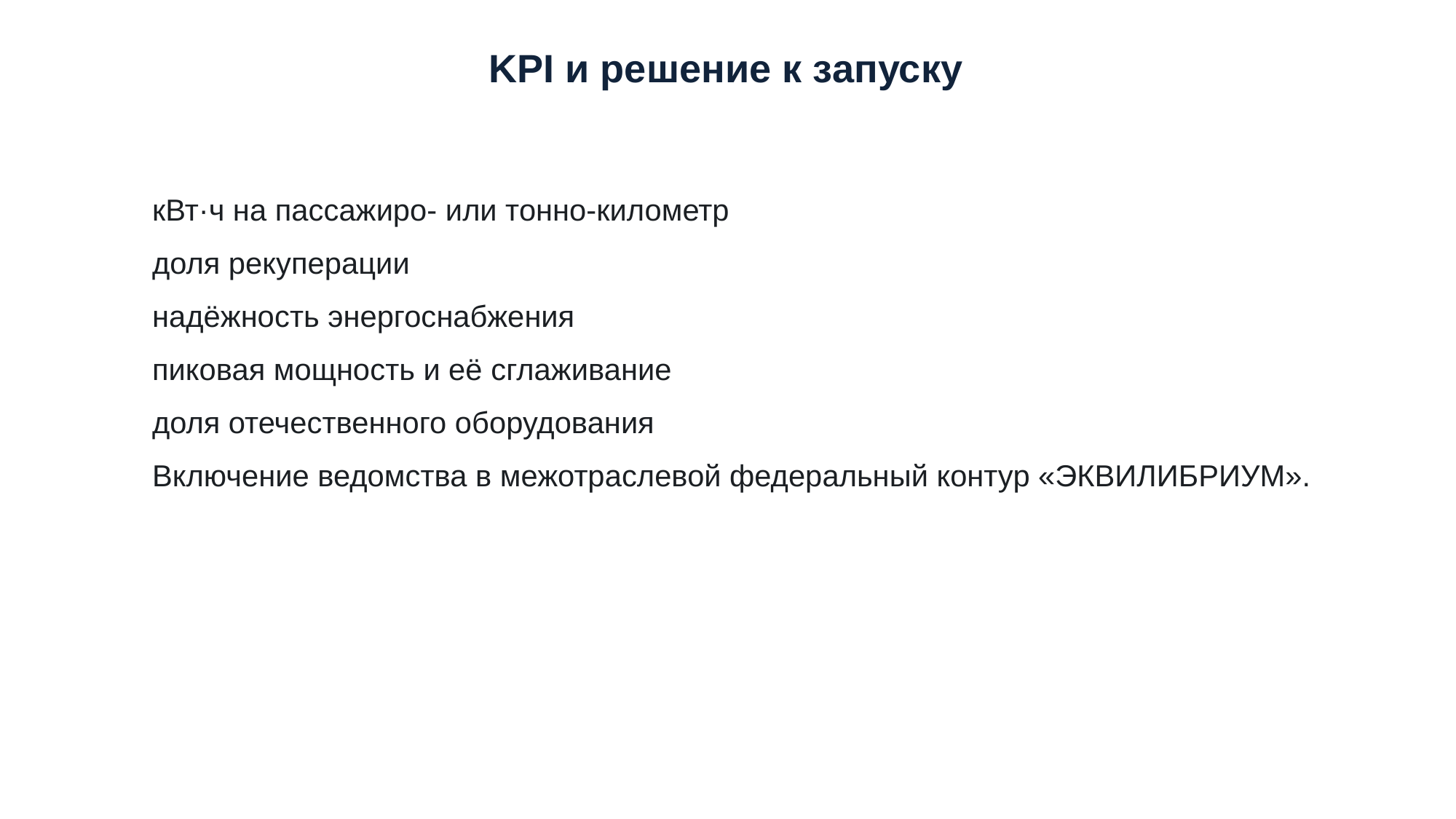

KPI и решение к запуску
кВт·ч на пассажиро- или тонно-километр
доля рекуперации
надёжность энергоснабжения
пиковая мощность и её сглаживание
доля отечественного оборудования
Включение ведомства в межотраслевой федеральный контур «ЭКВИЛИБРИУМ».